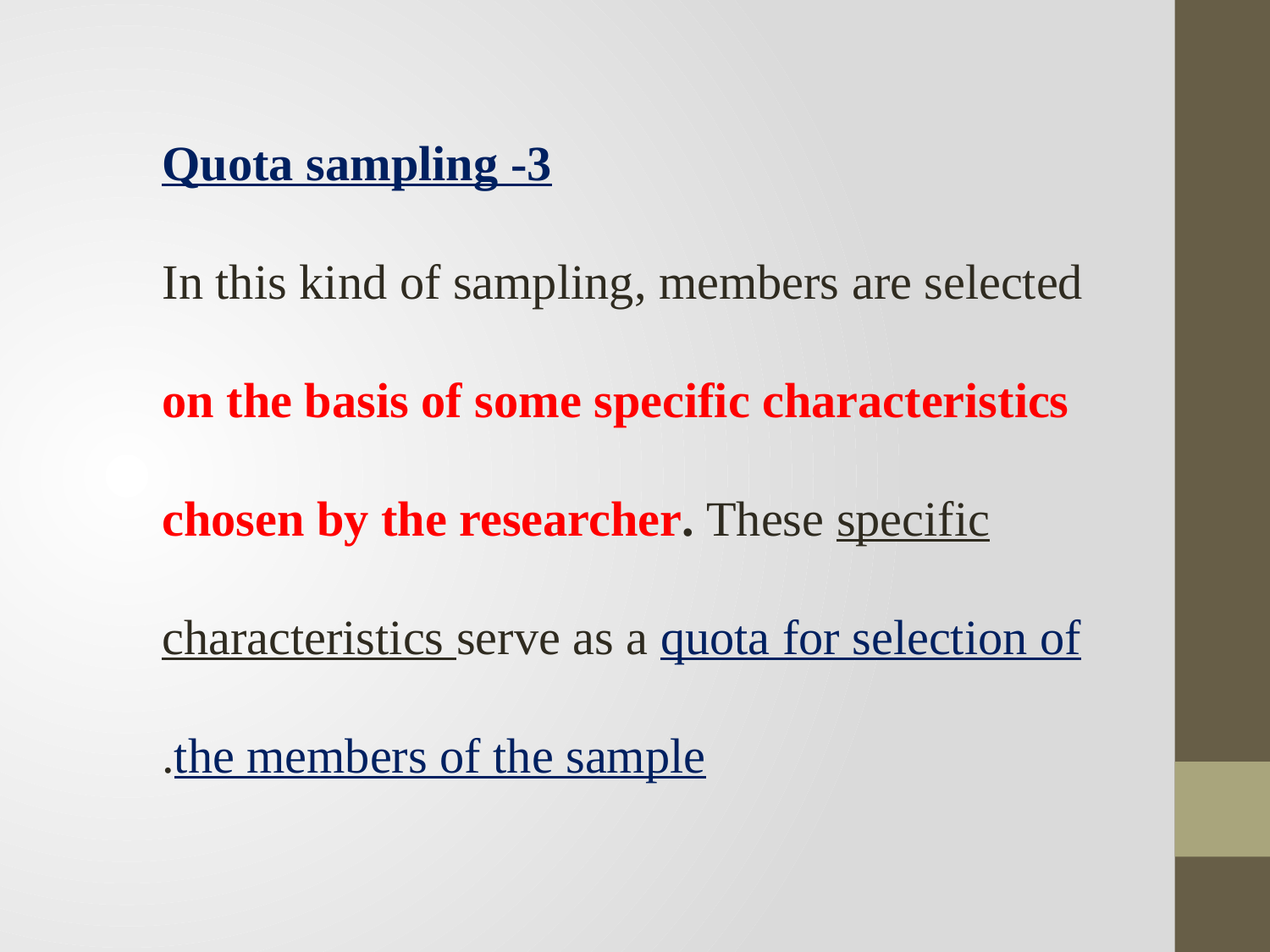

3- Quota sampling
In this kind of sampling, members are selected on the basis of some specific characteristics chosen by the researcher. These specific characteristics serve as a quota for selection of the members of the sample.